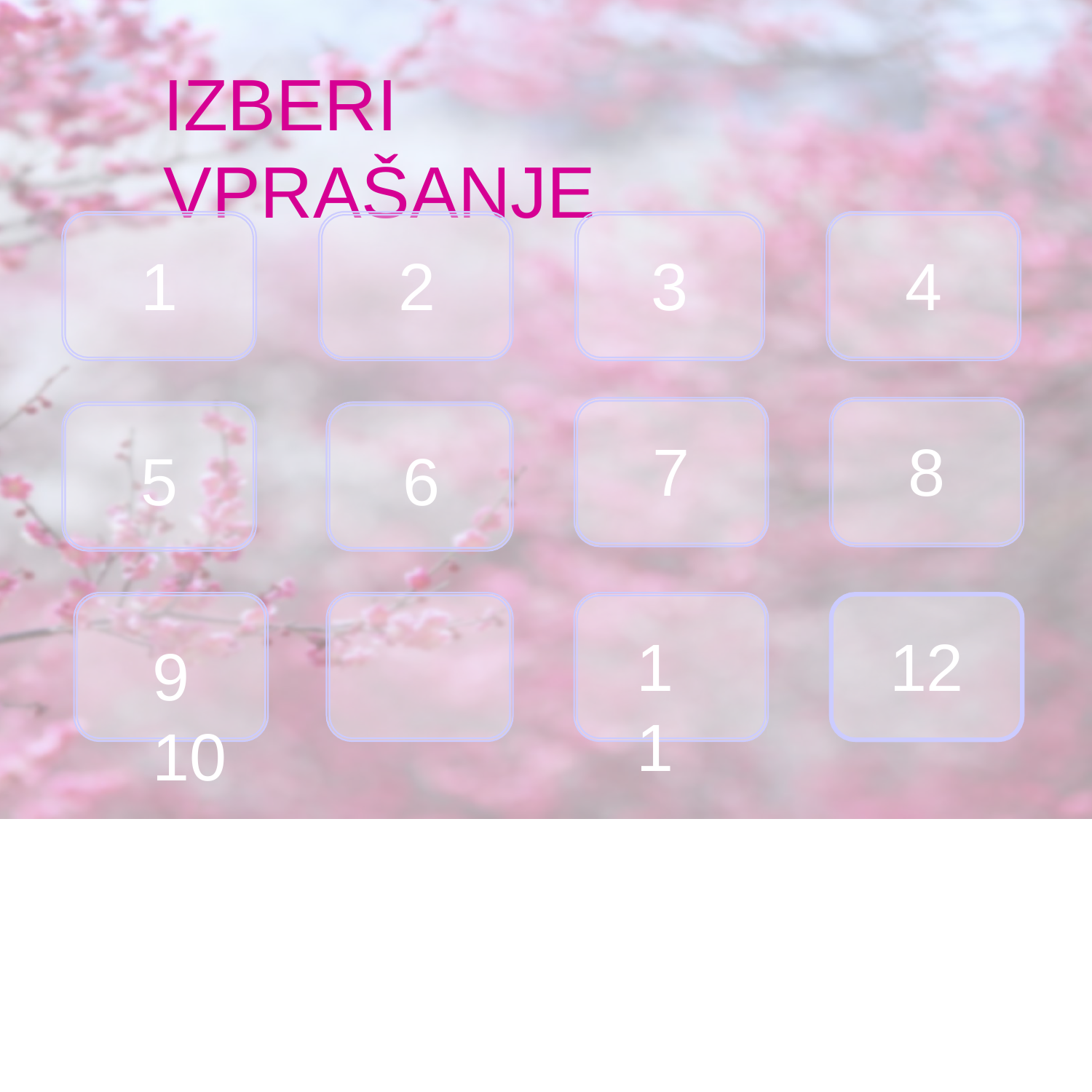

# IZBERI	VPRAŠANJE

1	2

5	6

9	10
4
3

7
8

11
12